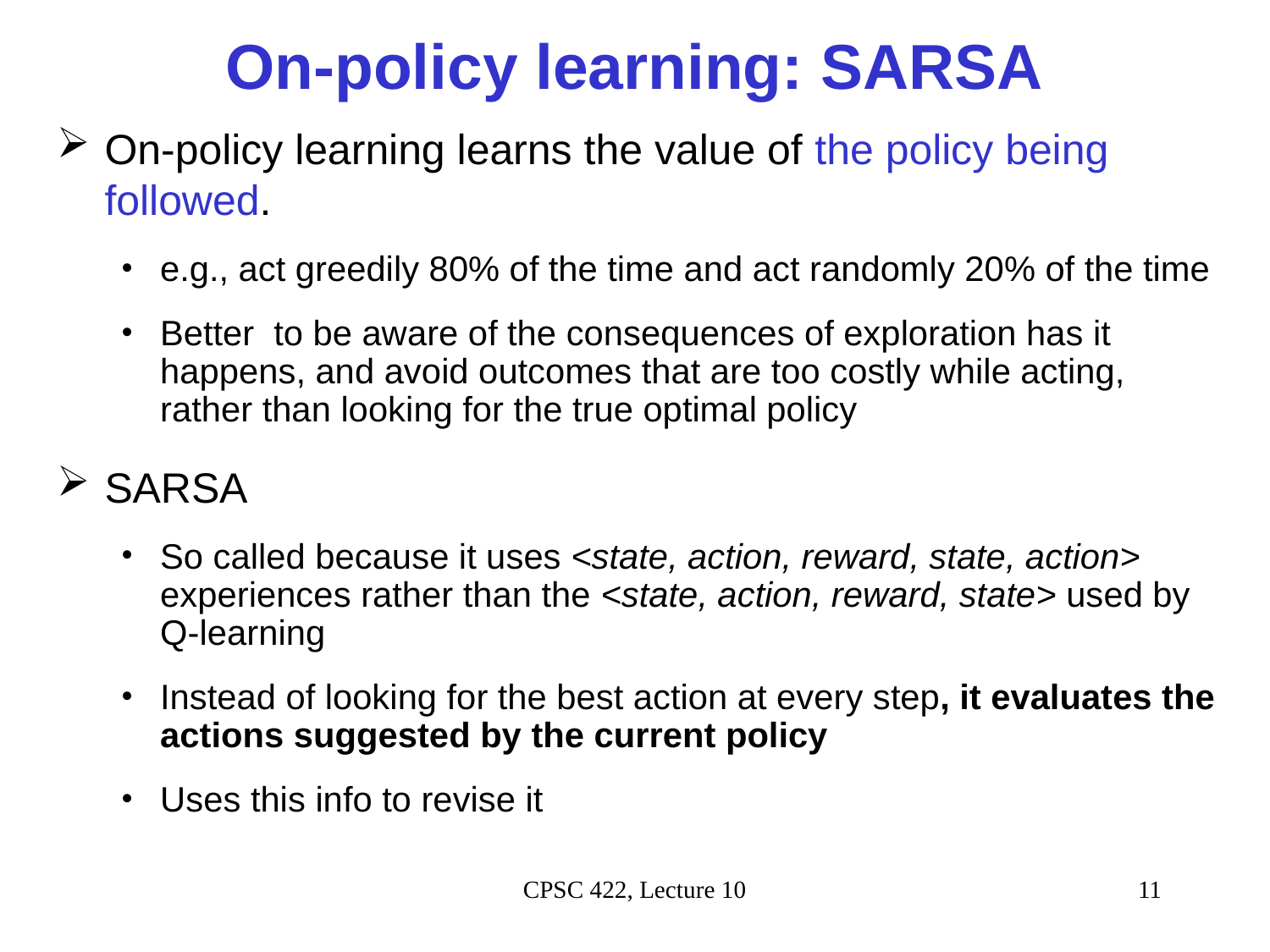

# On-policy learning: SARSA
On-policy learning learns the value of the policy being followed.
e.g., act greedily 80% of the time and act randomly 20% of the time
Better  to be aware of the consequences of exploration has it happens, and avoid outcomes that are too costly while acting, rather than looking for the true optimal policy
SARSA
So called because it uses <state, action, reward, state, action> experiences rather than the <state, action, reward, state> used by Q-learning
Instead of looking for the best action at every step, it evaluates the actions suggested by the current policy
Uses this info to revise it

CPSC 422, Lecture 10
11